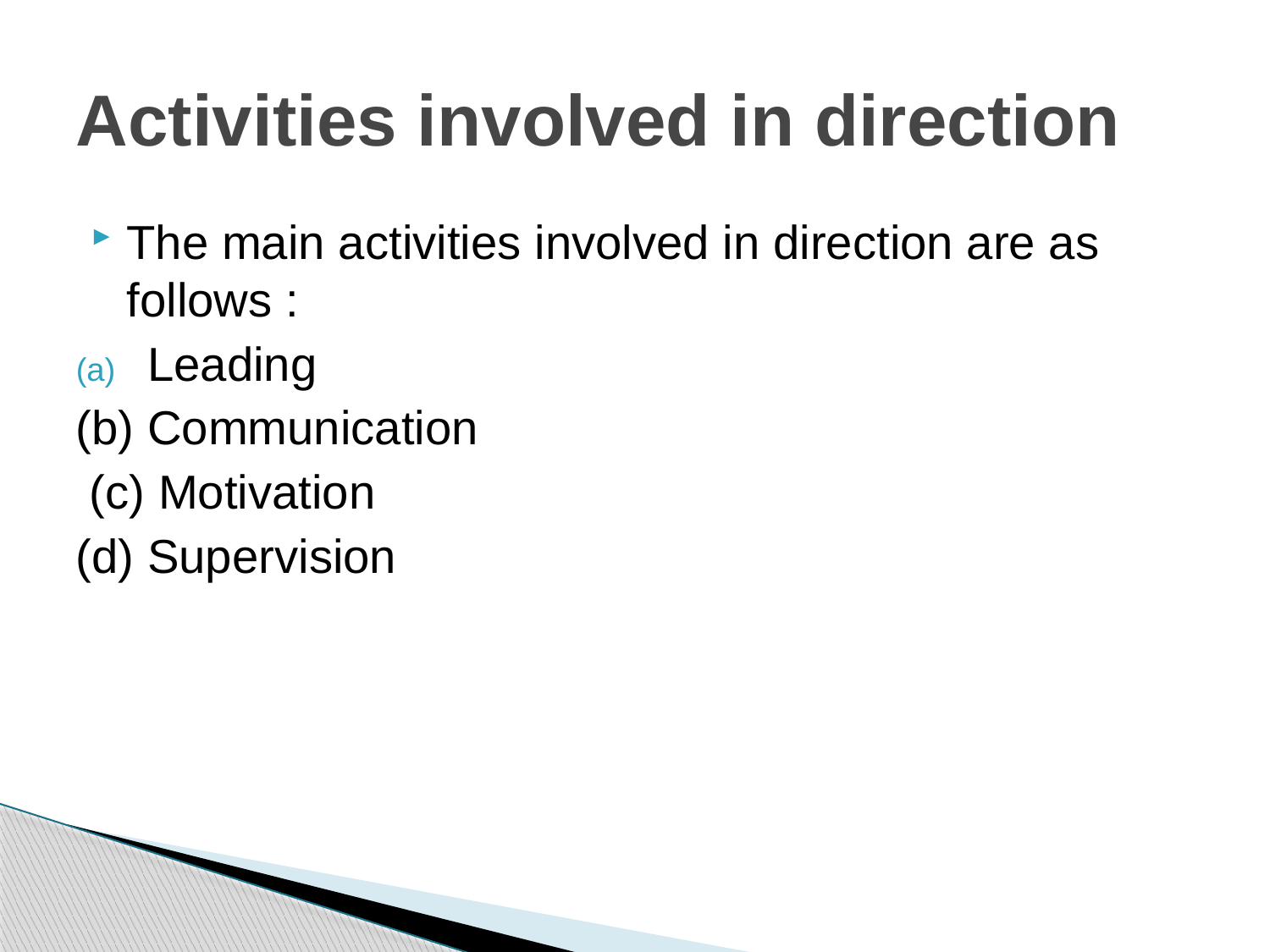

# Activities involved in direction
The main activities involved in direction are as follows :
Leading
(b) Communication
 (c) Motivation
(d) Supervision